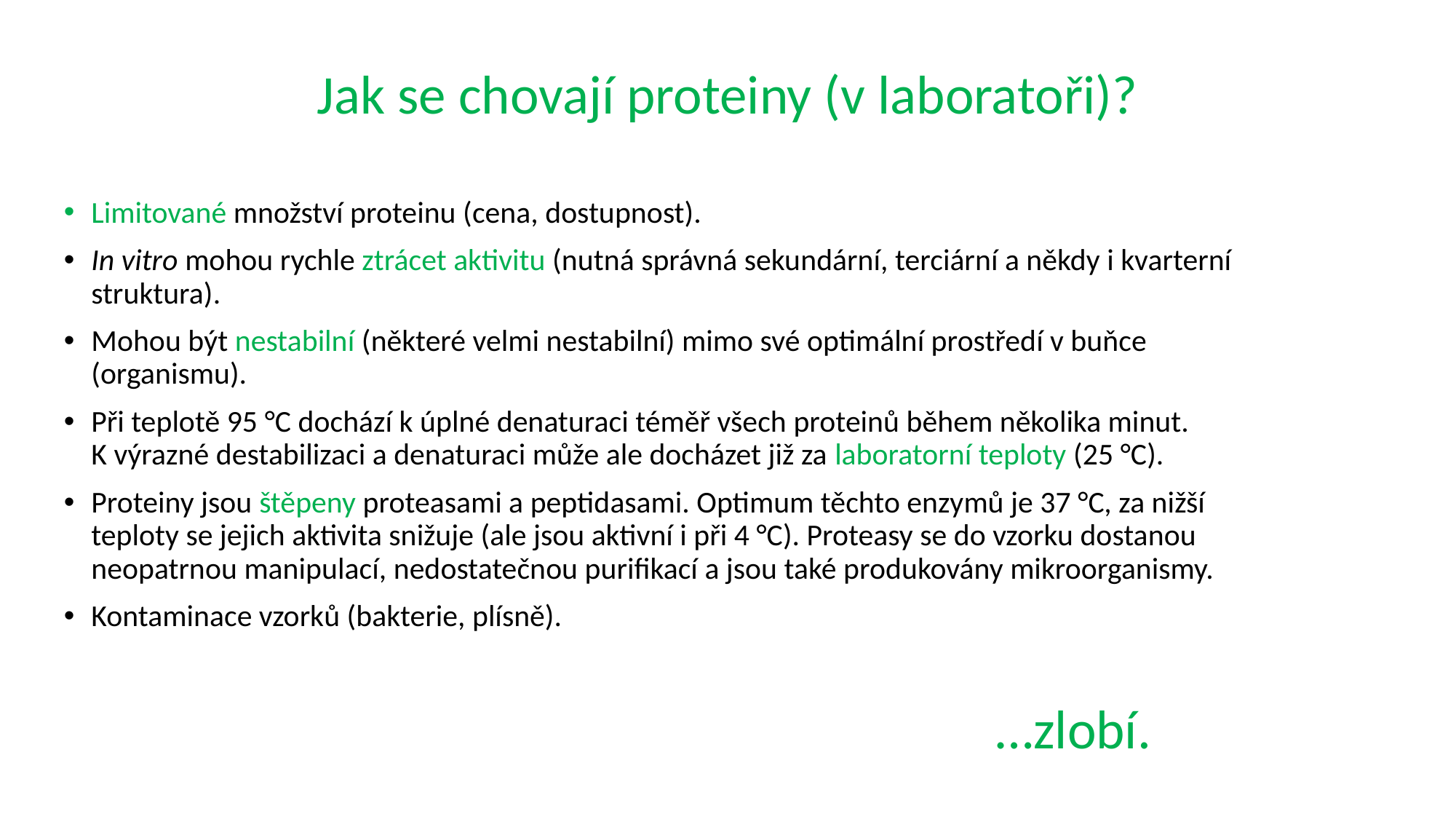

Jak se chovají proteiny (v laboratoři)?
Limitované množství proteinu (cena, dostupnost).
In vitro mohou rychle ztrácet aktivitu (nutná správná sekundární, terciární a někdy i kvarterní struktura).
Mohou být nestabilní (některé velmi nestabilní) mimo své optimální prostředí v buňce (organismu).
Při teplotě 95 °C dochází k úplné denaturaci téměř všech proteinů během několika minut.     K výrazné destabilizaci a denaturaci může ale docházet již za laboratorní teploty (25 °C).
Proteiny jsou štěpeny proteasami a peptidasami. Optimum těchto enzymů je 37 °C, za nižší teploty se jejich aktivita snižuje (ale jsou aktivní i při 4 °C). Proteasy se do vzorku dostanou neopatrnou manipulací, nedostatečnou purifikací a jsou také produkovány mikroorganismy.
Kontaminace vzorků (bakterie, plísně).

…zlobí.